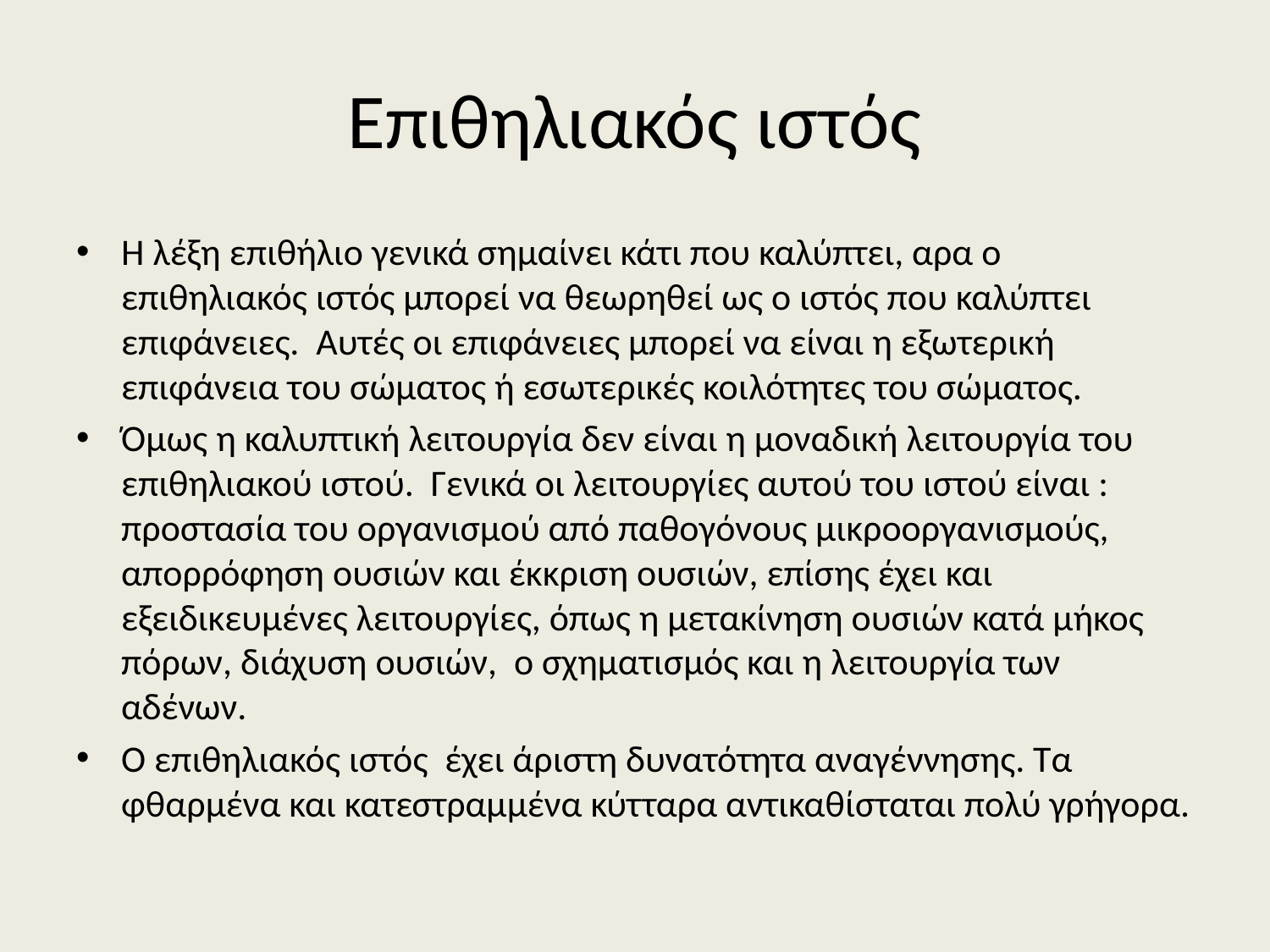

# Επιθηλιακός ιστός
Η λέξη επιθήλιο γενικά σημαίνει κάτι που καλύπτει, αρα ο επιθηλιακός ιστός μπορεί να θεωρηθεί ως ο ιστός που καλύπτει επιφάνειες.  Αυτές οι επιφάνειες μπορεί να είναι η εξωτερική επιφάνεια του σώματος ή εσωτερικές κοιλότητες του σώματος.
Όμως η καλυπτική λειτουργία δεν είναι η μοναδική λειτουργία του επιθηλιακού ιστού.  Γενικά οι λειτουργίες αυτού του ιστού είναι :  προστασία του οργανισμού από παθογόνους μικροοργανισμούς,  απορρόφηση ουσιών και έκκριση ουσιών, επίσης έχει και εξειδικευμένες λειτουργίες, όπως η μετακίνηση ουσιών κατά μήκος πόρων, διάχυση ουσιών,  ο σχηματισμός και η λειτουργία των αδένων.
Ο επιθηλιακός ιστός  έχει άριστη δυνατότητα αναγέννησης. Τα φθαρμένα και κατεστραμμένα κύτταρα αντικαθίσταται πολύ γρήγορα.